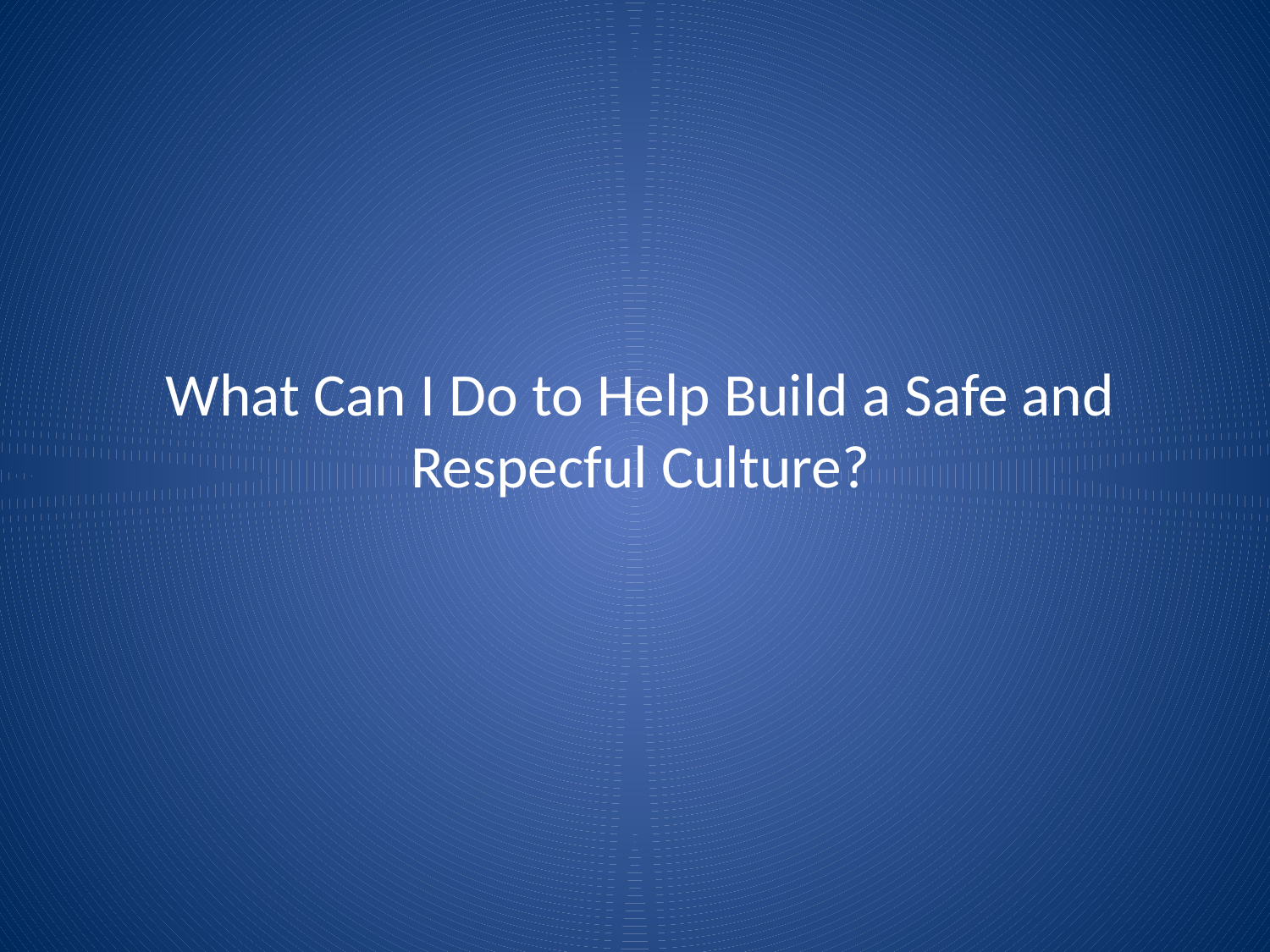

# What Can I Do to Help Build a Safe and Respecful Culture?